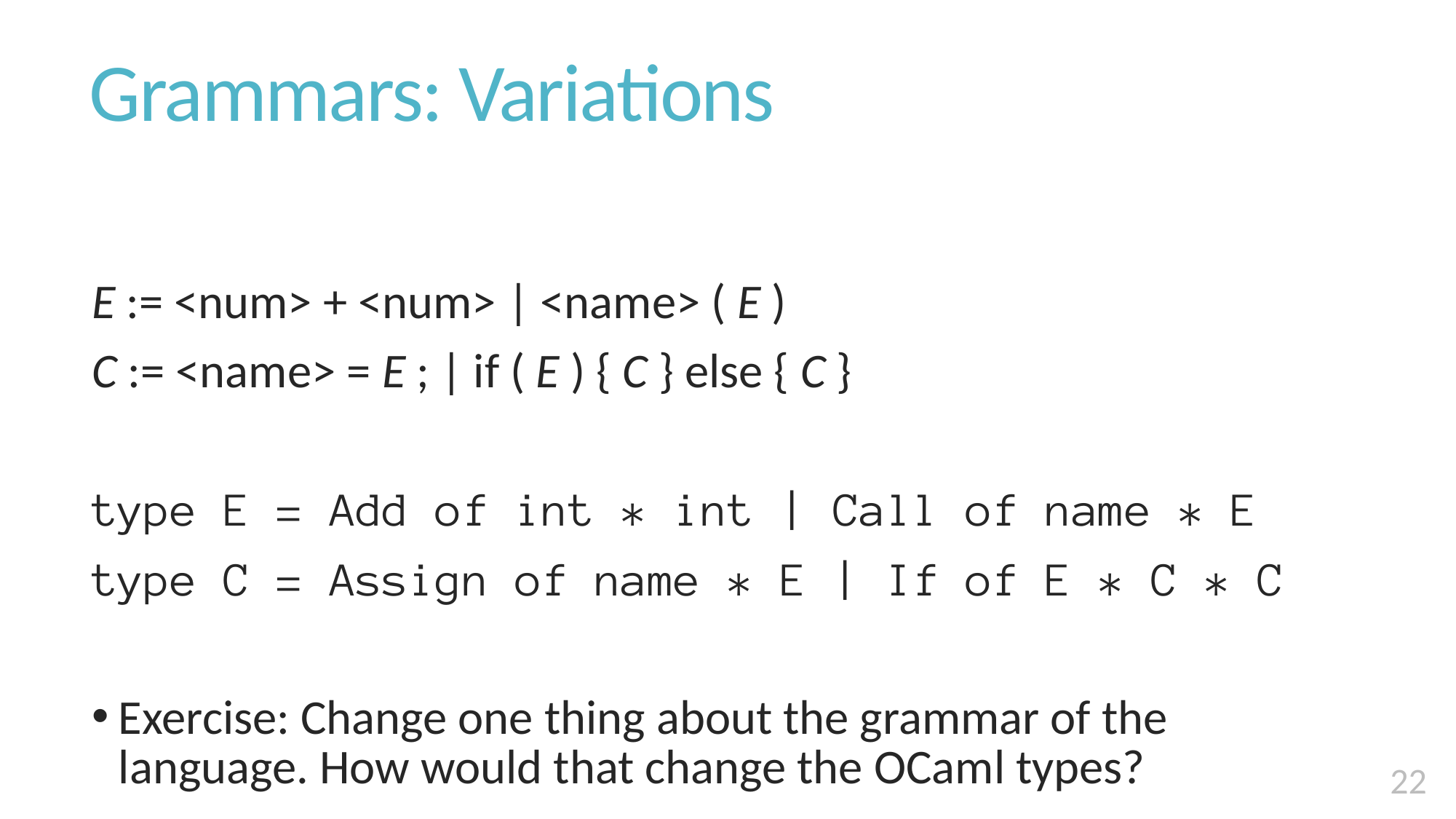

# Grammars: Variations

E := <num> + <num> | <name> ( E )
C := <name> = E ; | if ( E ) { C } else { C }

type E = Add of int * int | Call of name * E
type C = Assign of name * E | If of E * C * C

Exercise: Change one thing about the grammar of the language. How would that change the OCaml types?

22